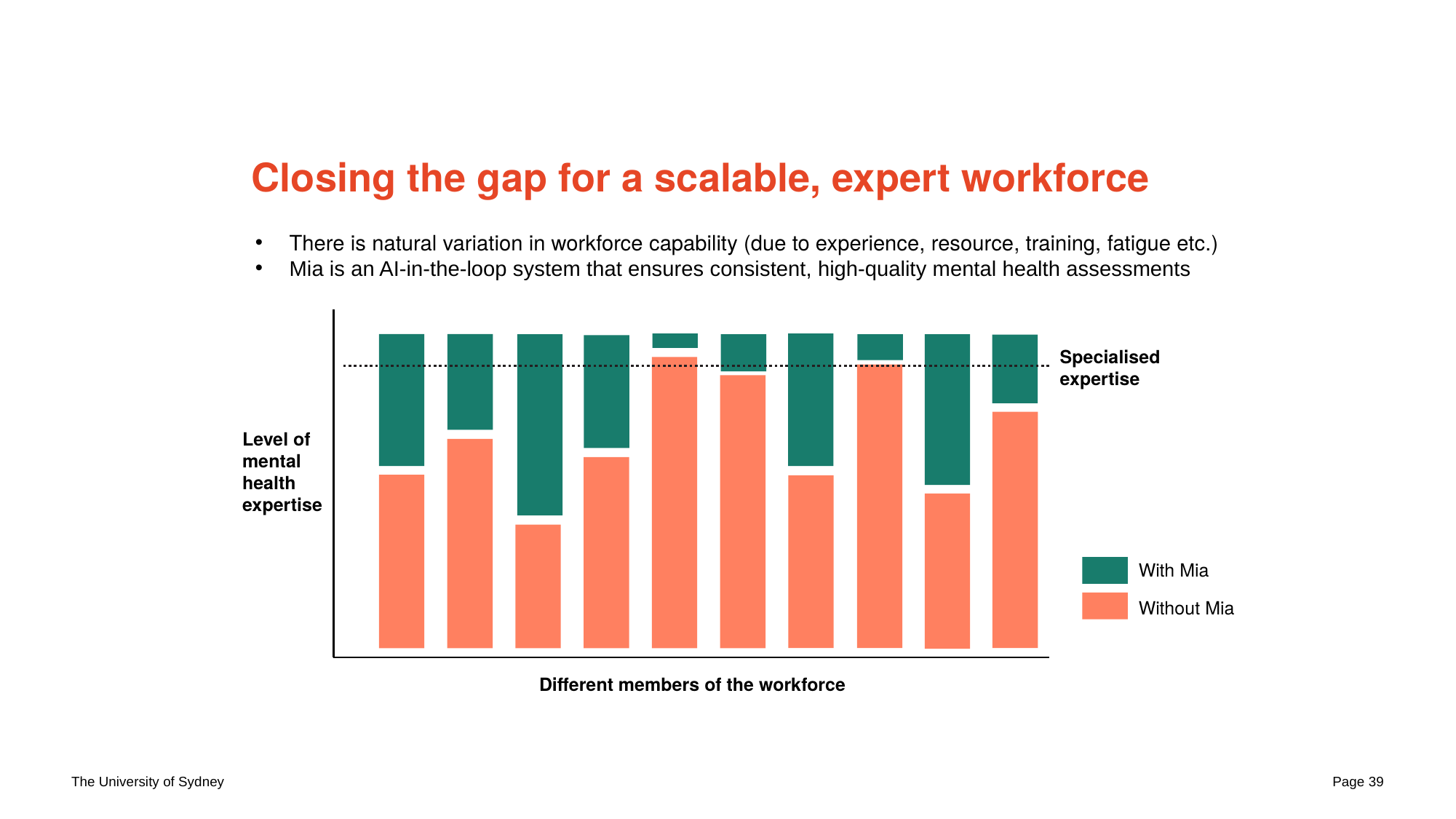

Closing the gap for a scalable, expert workforce
There is natural variation in workforce capability (due to experience, resource, training, fatigue etc.)
Mia is an AI-in-the-loop system that ensures consistent, high-quality mental health assessments

Specialised
expertise

Level of mental health expertise

With Mia

Without Mia

Different members of the workforce